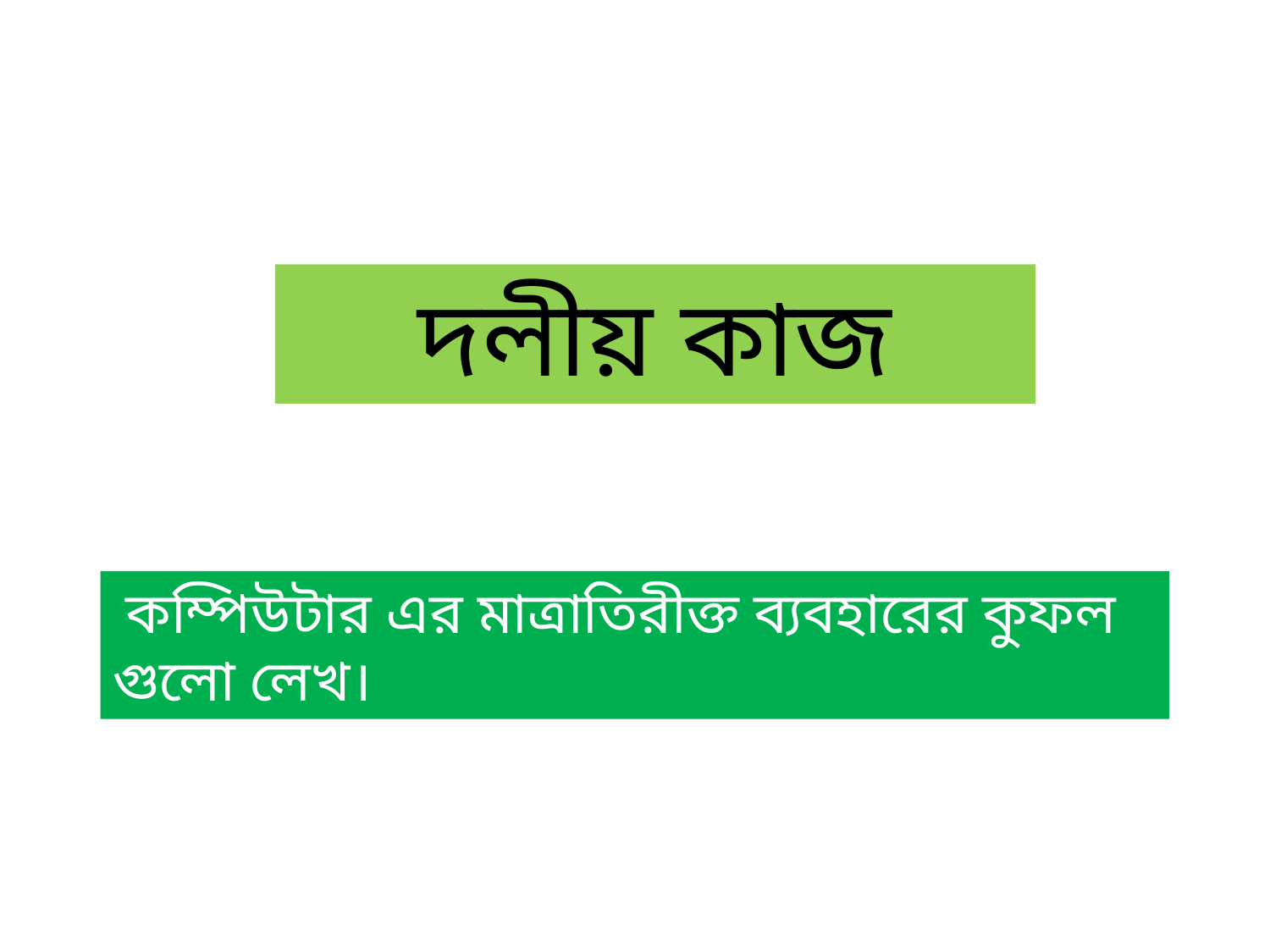

দলীয় কাজ
 কম্পিউটার এর মাত্রাতিরীক্ত ব্যবহারের কুফল গুলো লেখ।